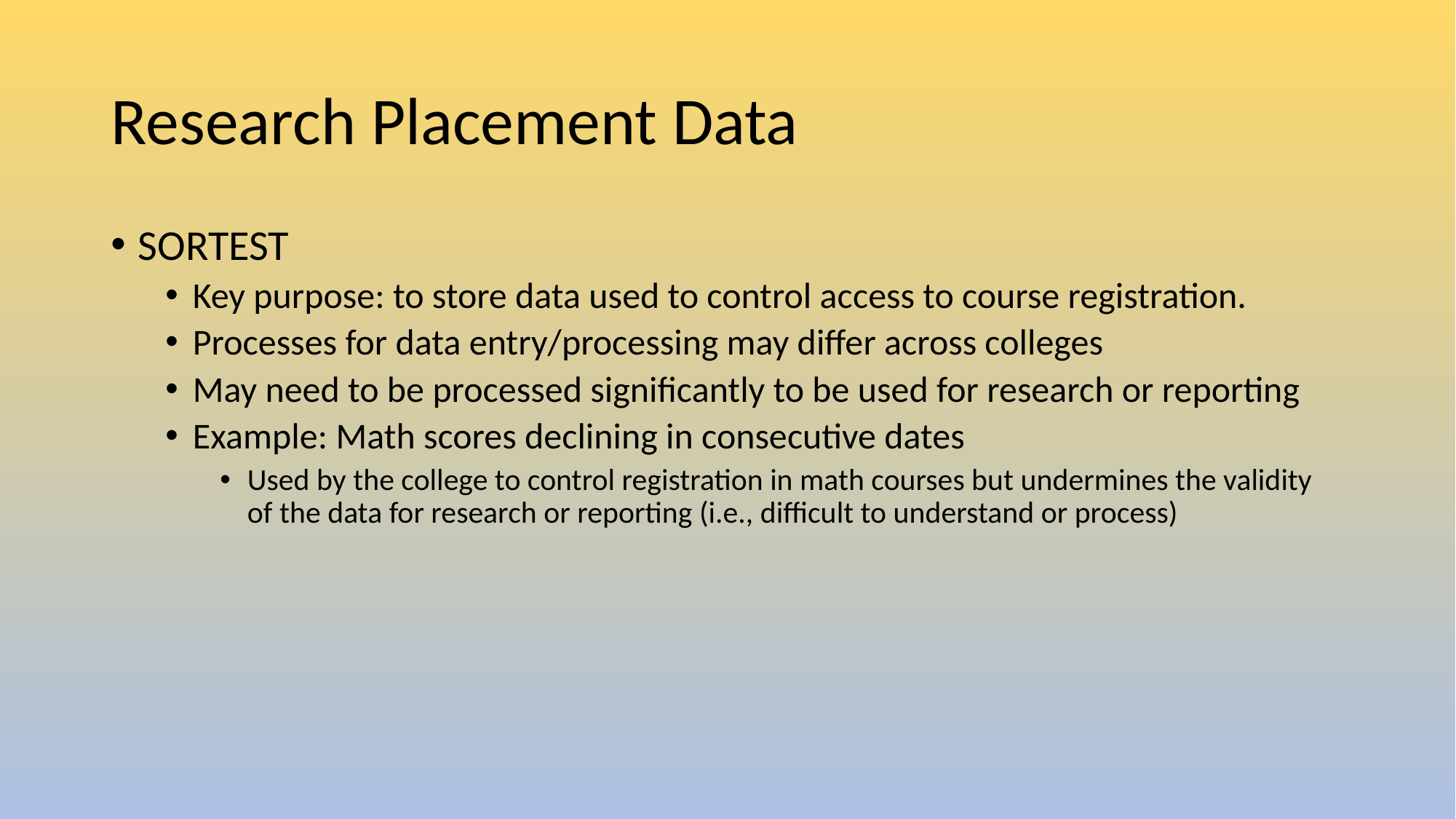

# Research Placement Data
SORTEST
Key purpose: to store data used to control access to course registration.
Processes for data entry/processing may differ across colleges
May need to be processed significantly to be used for research or reporting
Example: Math scores declining in consecutive dates
Used by the college to control registration in math courses but undermines the validity of the data for research or reporting (i.e., difficult to understand or process)